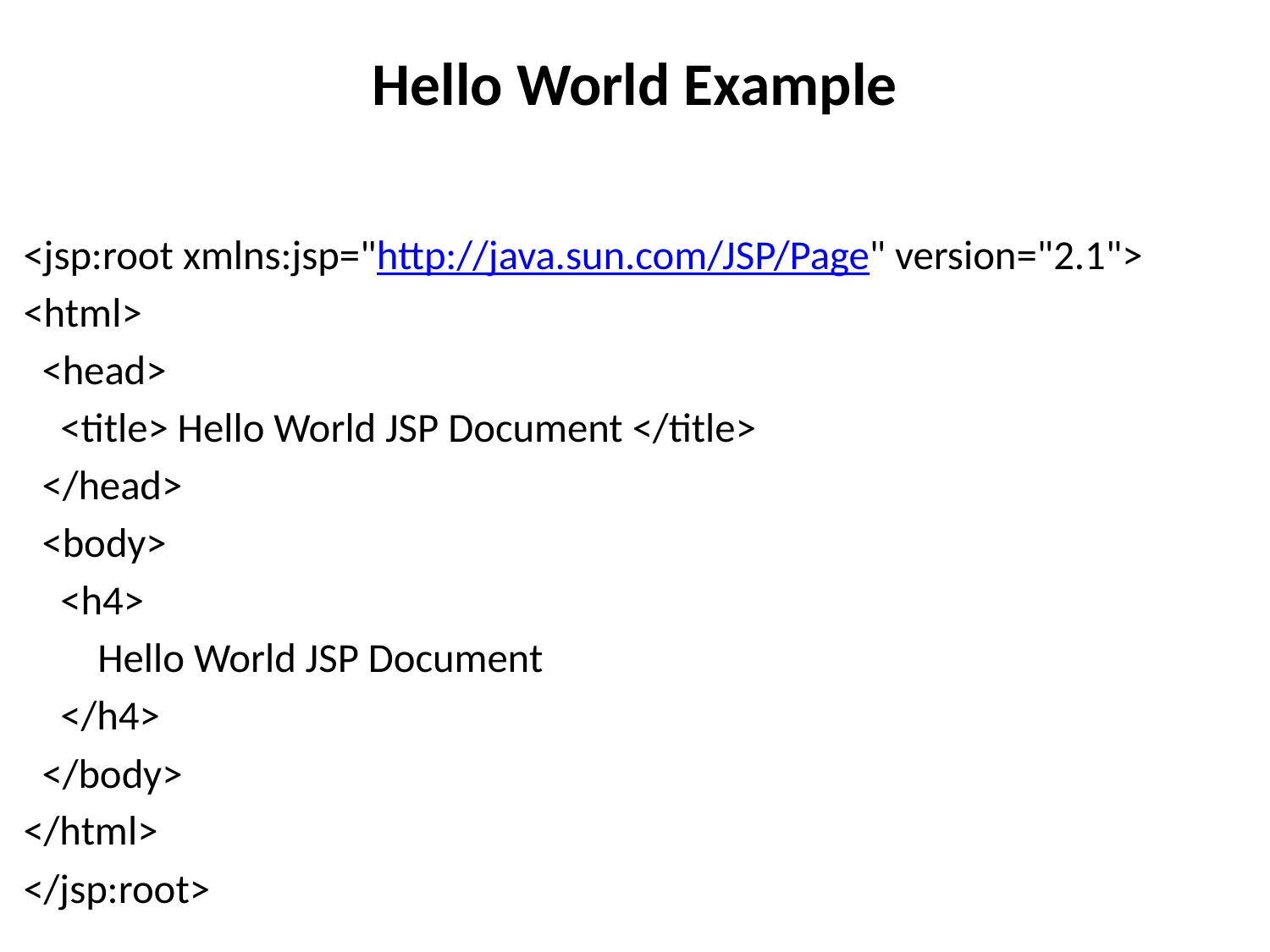

# Hello World Example
<jsp:root xmlns:jsp="http://java.sun.com/JSP/Page" version="2.1">
<html>
  <head>
    <title> Hello World JSP Document </title>
  </head>
  <body>
    <h4>
        Hello World JSP Document
    </h4>
  </body>
</html>
</jsp:root>